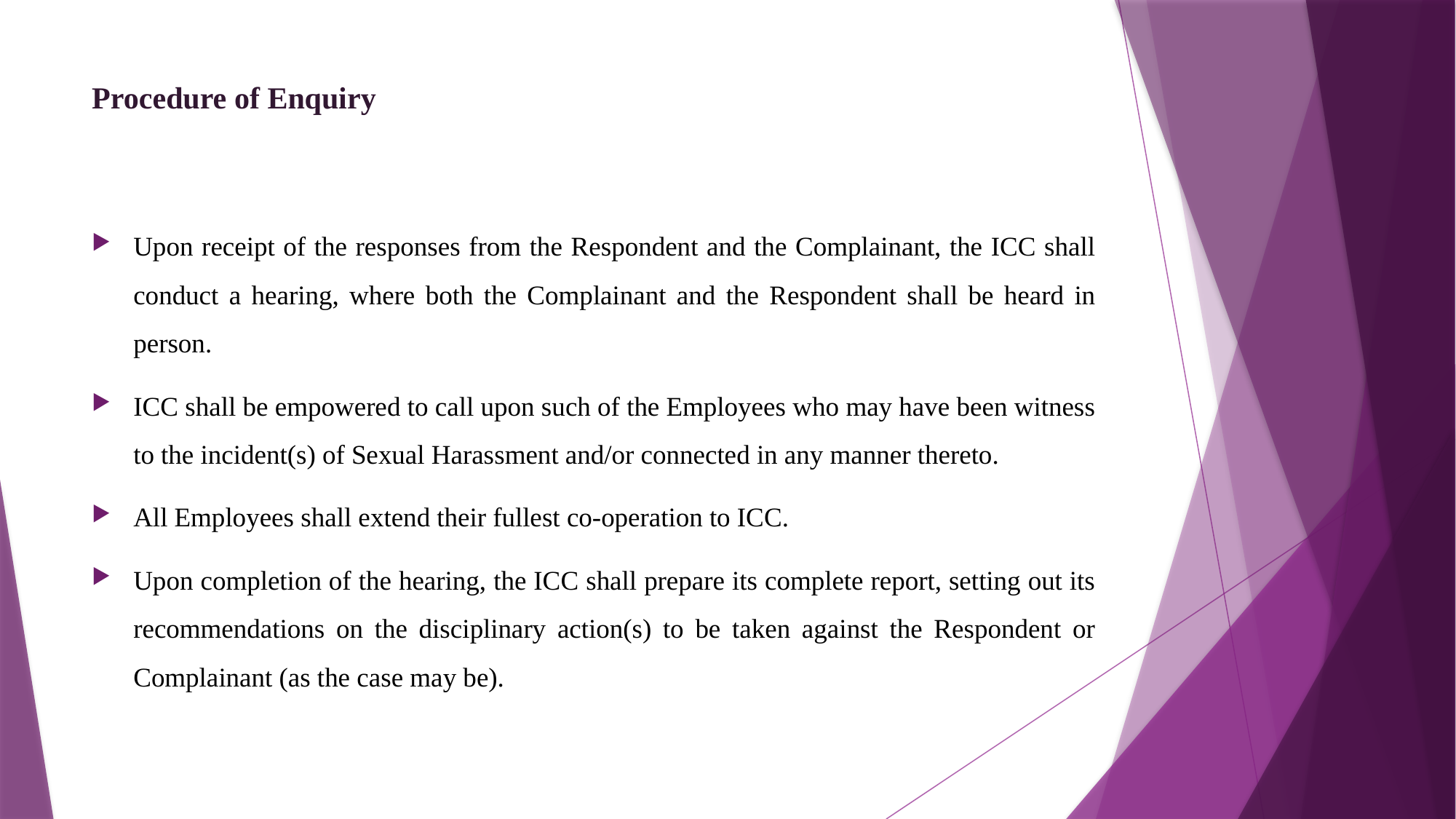

# Procedure of Enquiry
Upon receipt of the responses from the Respondent and the Complainant, the ICC shall conduct a hearing, where both the Complainant and the Respondent shall be heard in person.
ICC shall be empowered to call upon such of the Employees who may have been witness to the incident(s) of Sexual Harassment and/or connected in any manner thereto.
All Employees shall extend their fullest co-operation to ICC.
Upon completion of the hearing, the ICC shall prepare its complete report, setting out its recommendations on the disciplinary action(s) to be taken against the Respondent or Complainant (as the case may be).